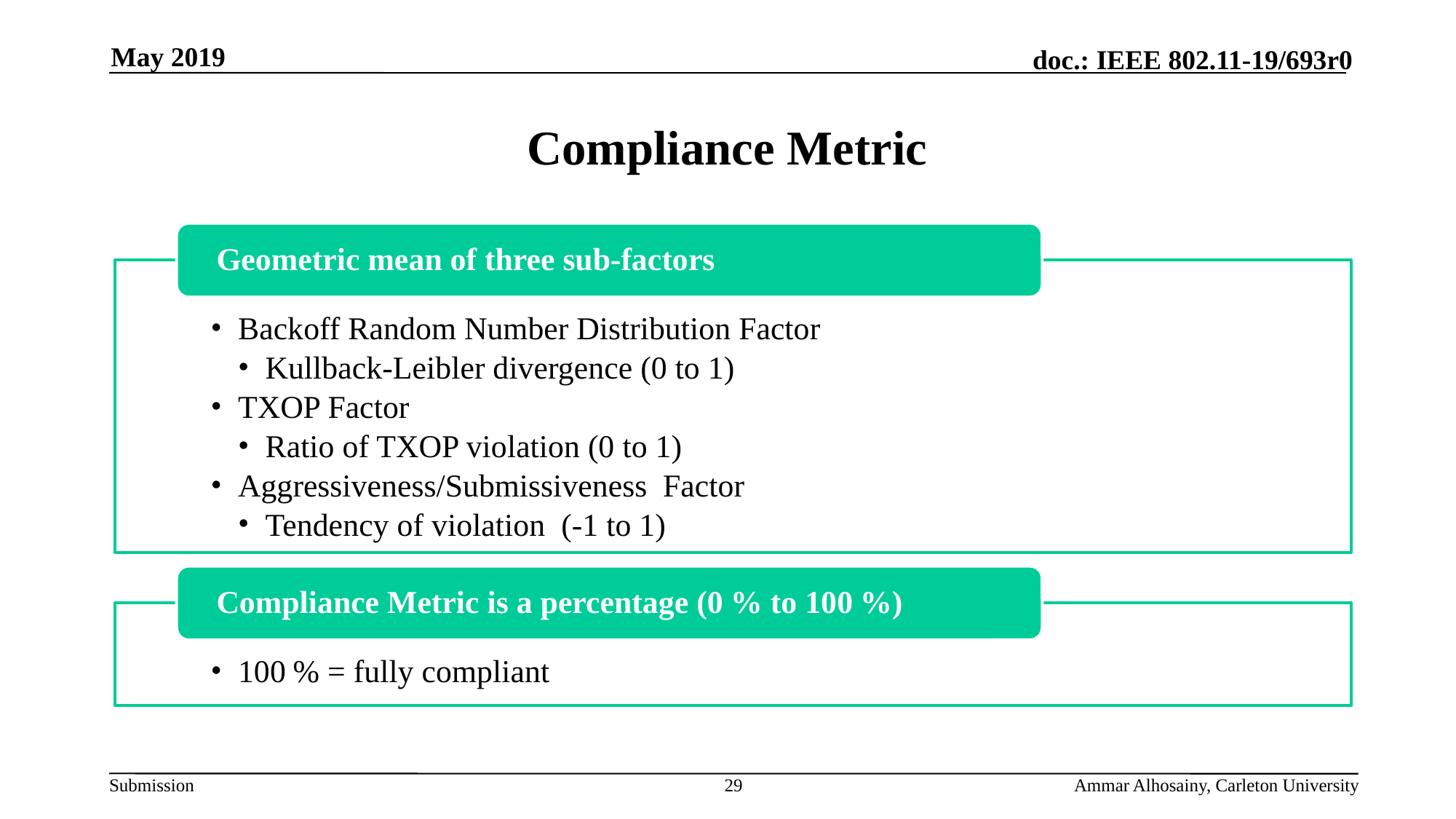

May 2019
# Compliance Metric
Backoff Random Number Distribution Factor
Kullback-Leibler divergence (0 to 1)
TXOP Factor
Ratio of TXOP violation (0 to 1)
Aggressiveness/Submissiveness  Factor
Tendency of violation  (-1 to 1)
Geometric mean of three sub-factors
100 % = fully compliant
Compliance Metric is a percentage (0 % to 100 %)
29
Ammar Alhosainy, Carleton University